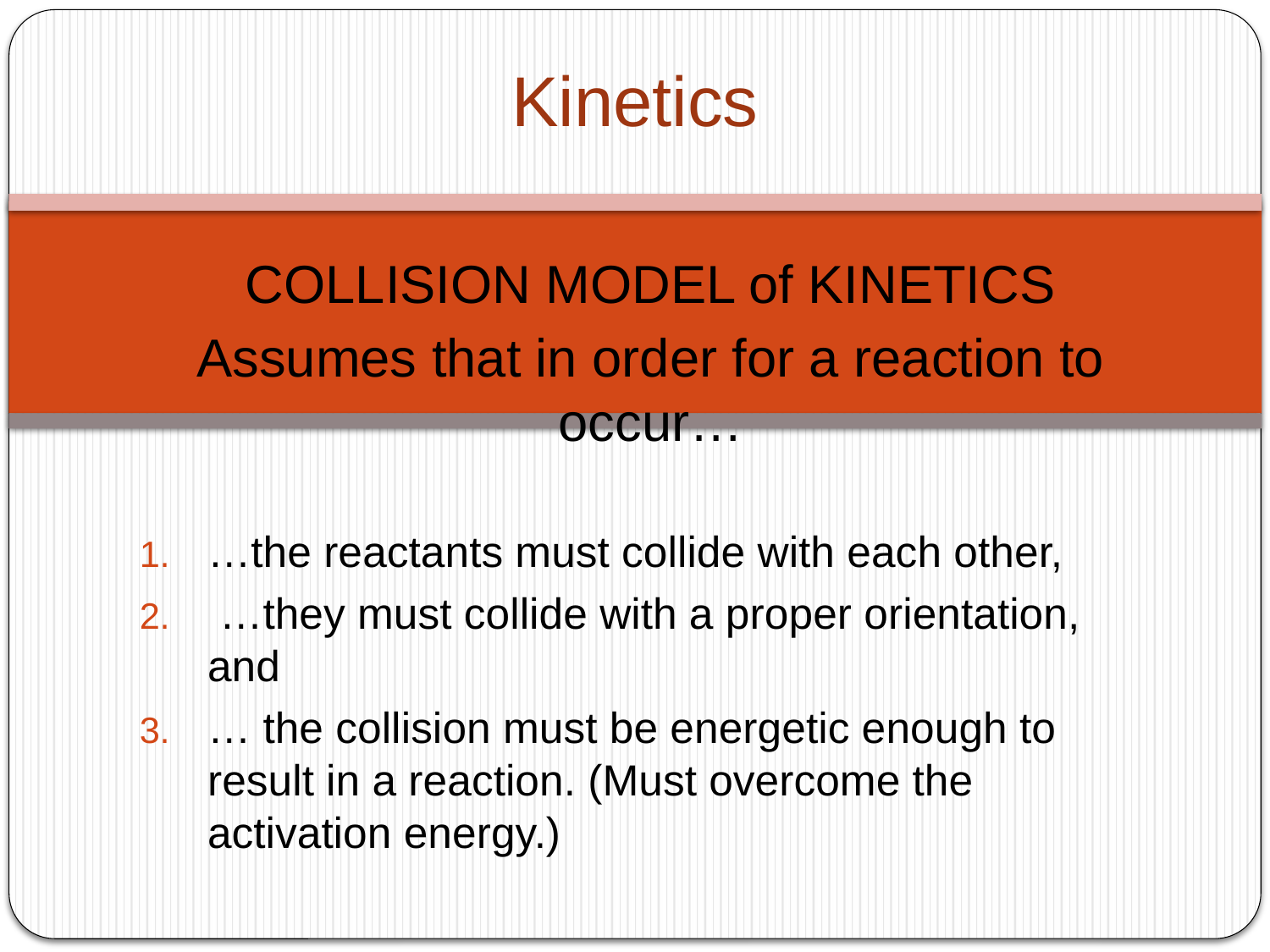

# Kinetics
COLLISION MODEL of KINETICS
Assumes that in order for a reaction to occur…

…the reactants must collide with each other,
 …they must collide with a proper orientation, and
… the collision must be energetic enough to result in a reaction. (Must overcome the activation energy.)